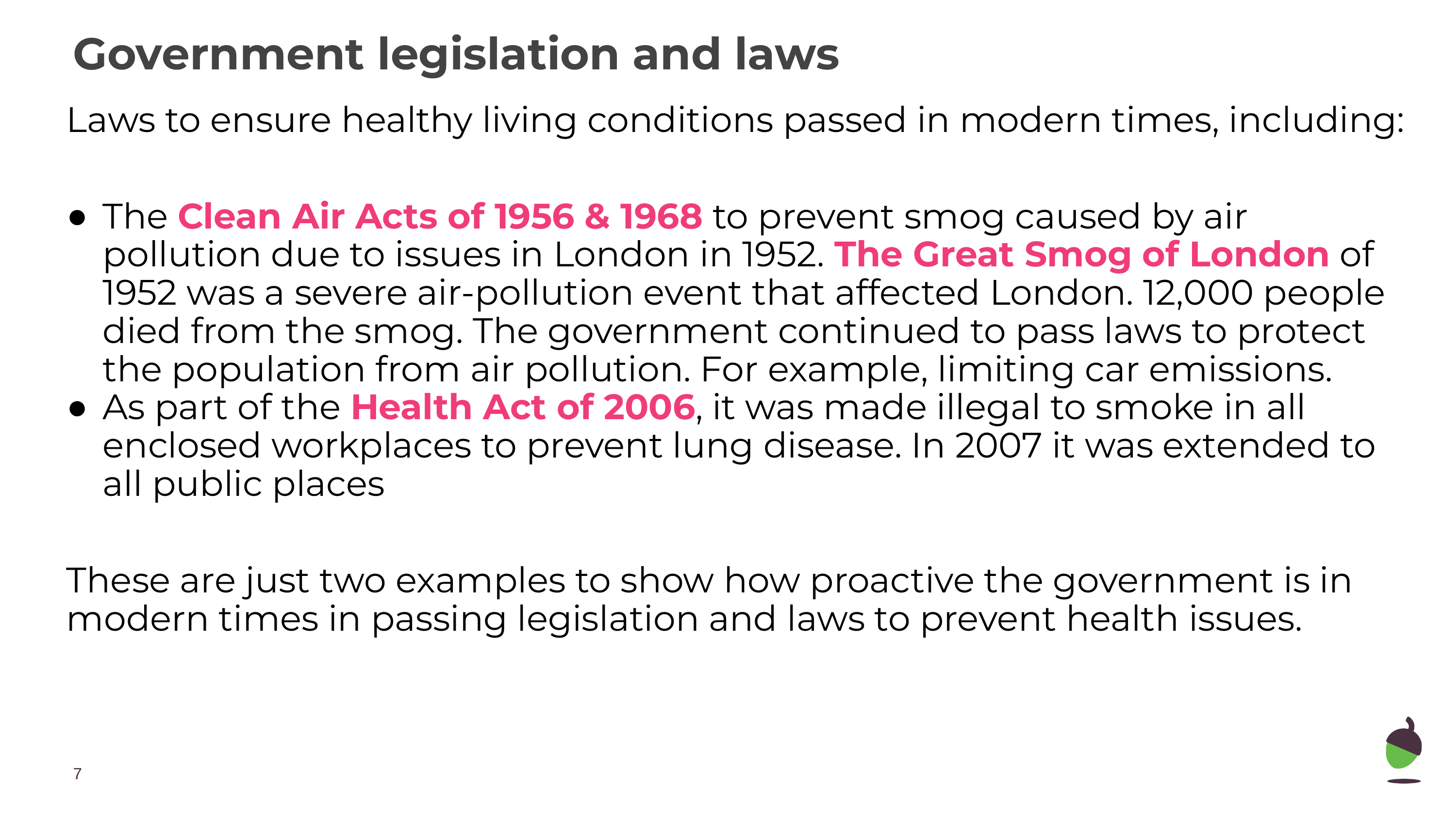

# Government legislation and laws

Laws to ensure healthy living conditions passed in modern times, including:

The Clean Air Acts of 1956 & 1968 to prevent smog caused by air pollution due to issues in London in 1952. The Great Smog of London of 1952 was a severe air-pollution event that affected London. 12,000 people died from the smog. The government continued to pass laws to protect the population from air pollution. For example, limiting car emissions.
As part of the Health Act of 2006, it was made illegal to smoke in all enclosed workplaces to prevent lung disease. In 2007 it was extended to all public places

These are just two examples to show how proactive the government is in modern times in passing legislation and laws to prevent health issues.

7